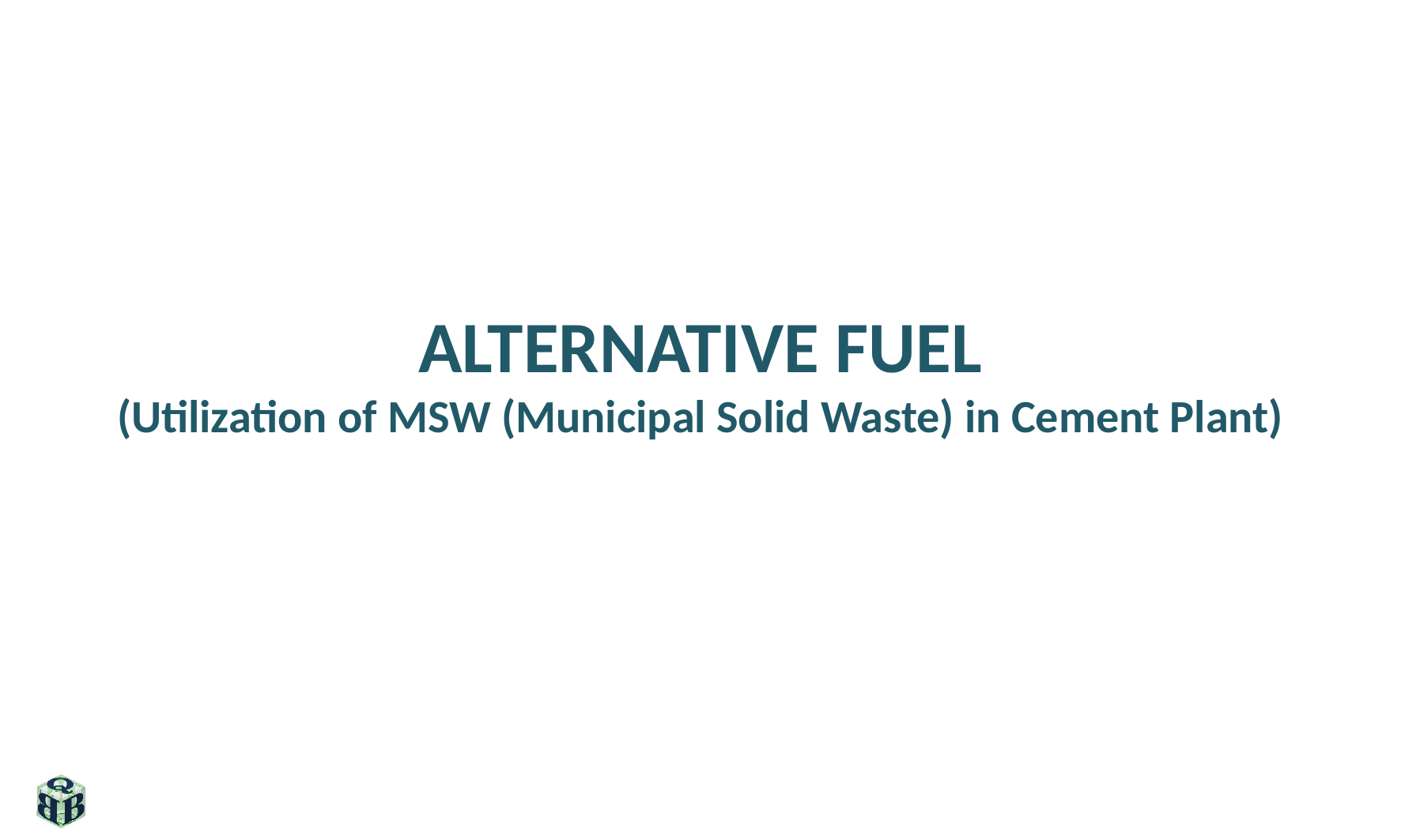

# ALTERNATIVE FUEL (Utilization of MSW (Municipal Solid Waste) in Cement Plant)